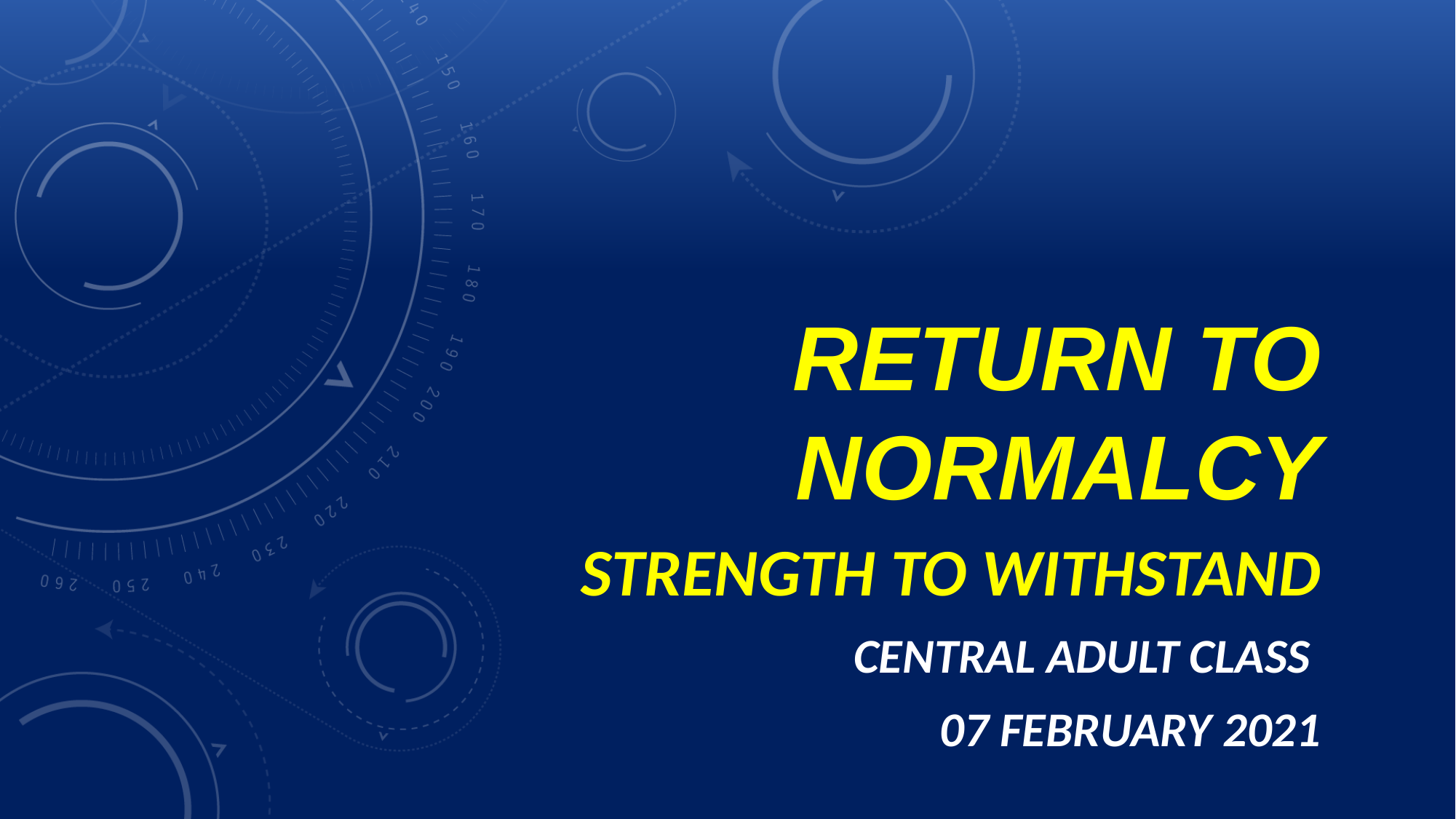

# Return To Normalcy
Strength to Withstand
Central Adult Class
07 February 2021